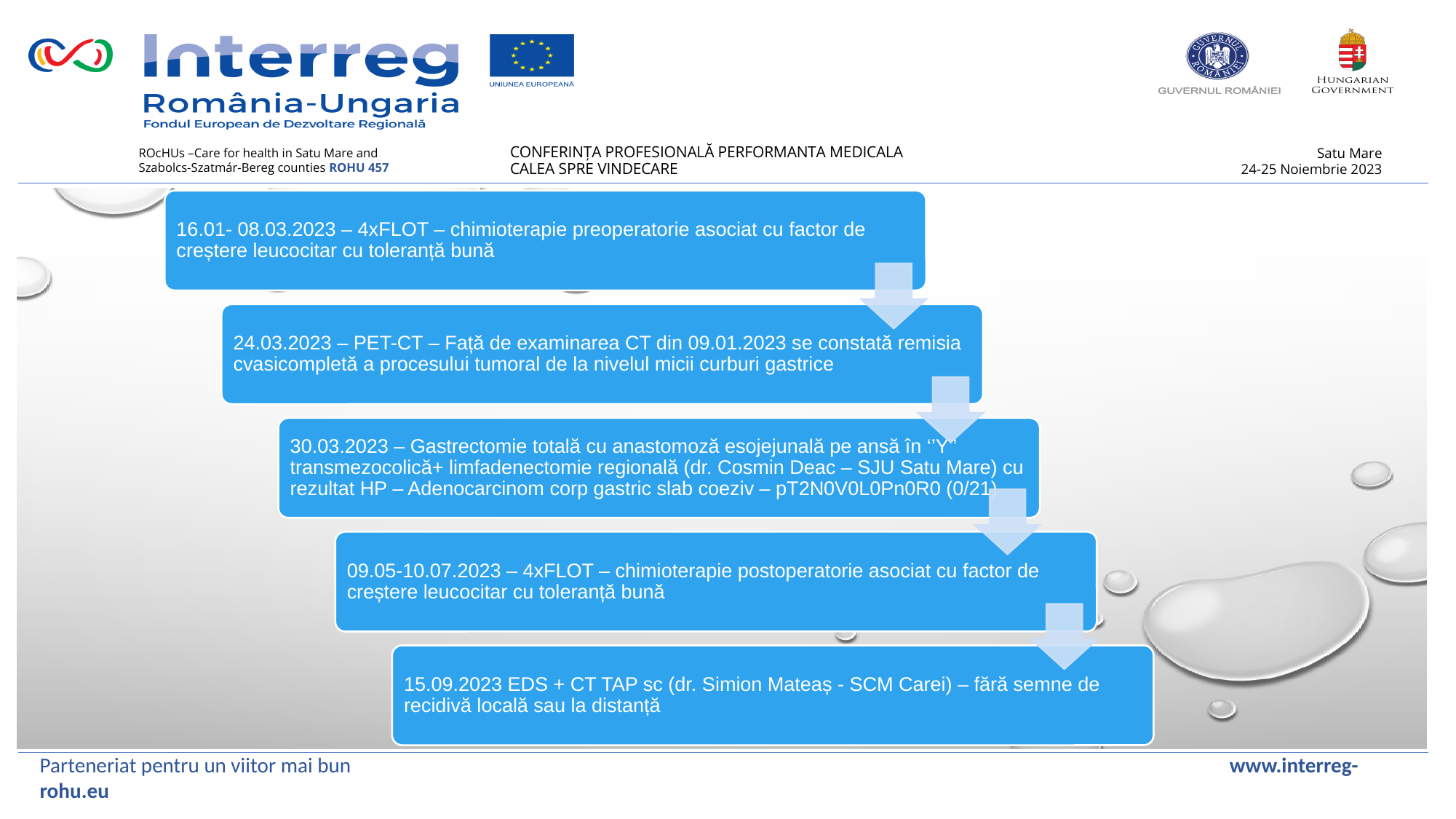

16.01- 08.03.2023 – 4xFLOT – chimioterapie preoperatorie asociat cu factor de creștere leucocitar cu toleranță bună
24.03.2023 – PET-CT – Față de examinarea CT din 09.01.2023 se constată remisia cvasicompletă a procesului tumoral de la nivelul micii curburi gastrice
30.03.2023 – Gastrectomie totală cu anastomoză esojejunală pe ansă în ‘’Y’’ transmezocolică+ limfadenectomie regională (dr. Cosmin Deac – SJU Satu Mare) cu rezultat HP – Adenocarcinom corp gastric slab coeziv – pT2N0V0L0Pn0R0 (0/21)
09.05-10.07.2023 – 4xFLOT – chimioterapie postoperatorie asociat cu factor de creștere leucocitar cu toleranță bună
15.09.2023 EDS + CT TAP sc (dr. Simion Mateaș - SCM Carei) – fără semne de recidivă locală sau la distanță

Parteneriat pentru un viitor mai bun                                                                                                                                                                                                                  www.interreg-rohu.eu